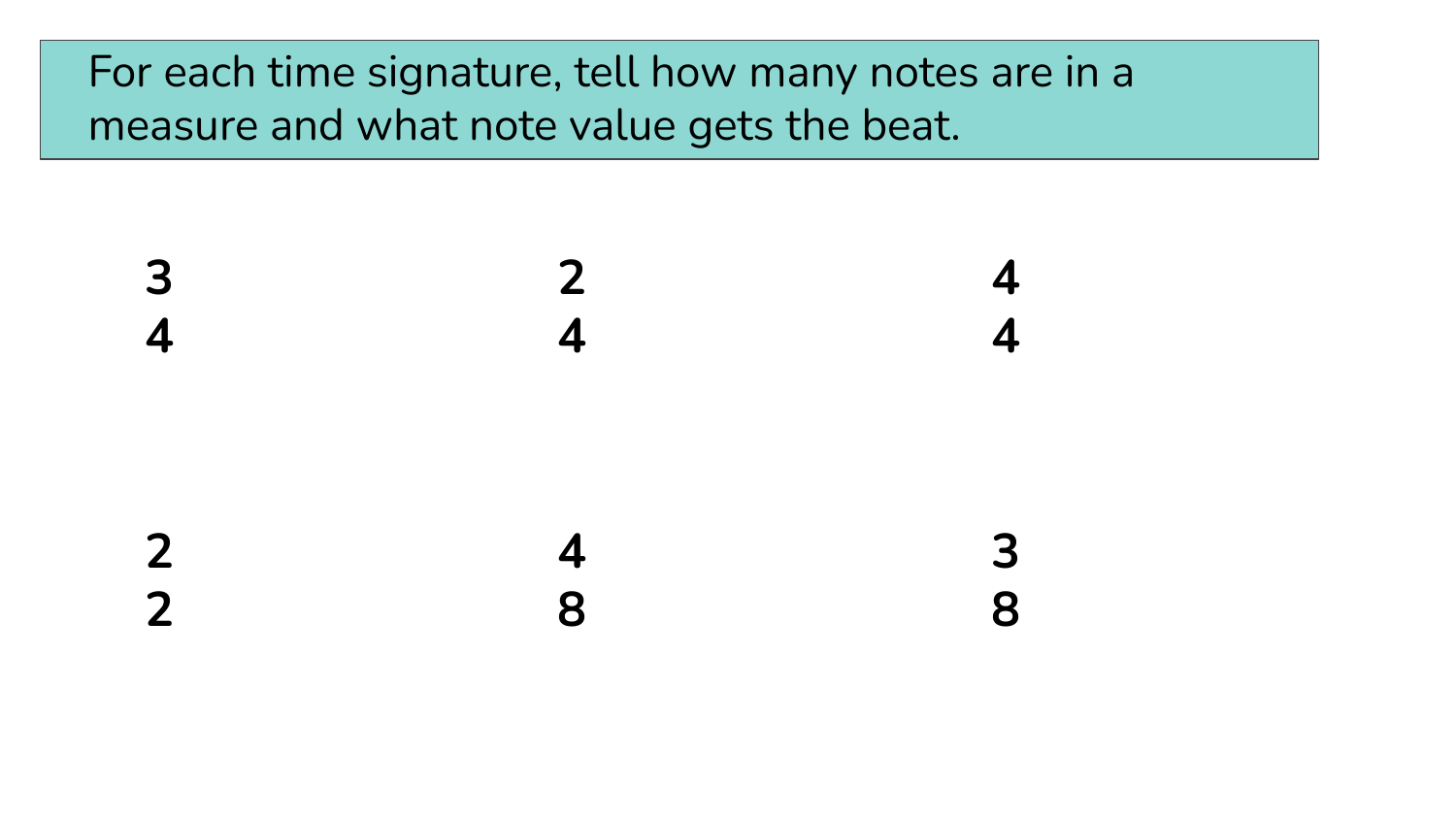

For each time signature, tell how many notes are in a measure and what note value gets the beat.

3
4
2
4
4
4
2
2
4
8
3
8